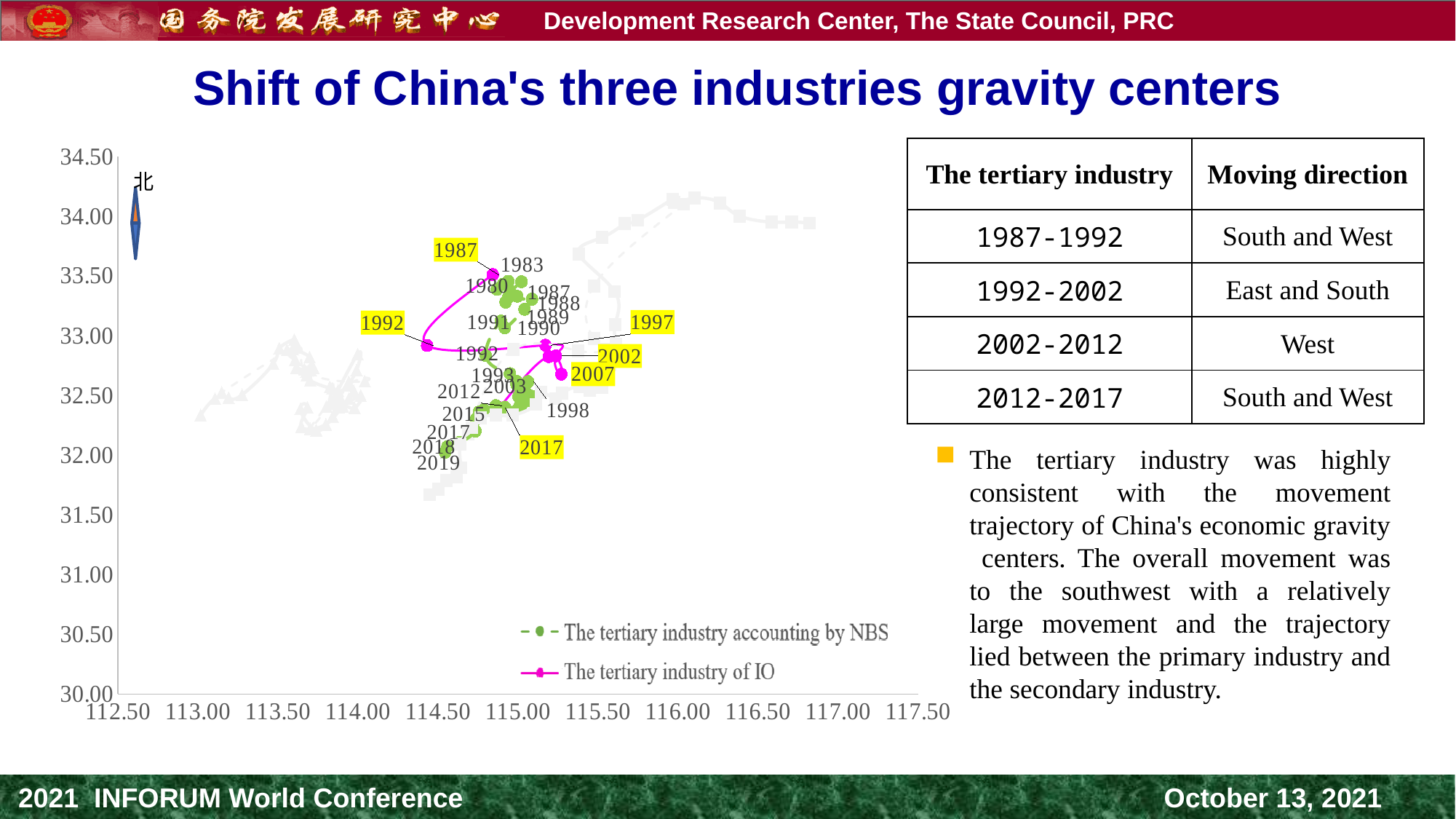

# Shift of China's three industries gravity centers
| The tertiary industry | Moving direction |
| --- | --- |
| 1987-1992 | South and West |
| 1992-2002 | East and South |
| 2002-2012 | West |
| 2012-2017 | South and West |

### Chart

| Category |  |  |  |  |  |  |
|---|---|---|---|---|---|---|
The tertiary industry was highly consistent with the movement trajectory of China's economic gravity  centers. The overall movement was to the southwest with a relatively large movement and the trajectory lied between the primary industry and the secondary industry.